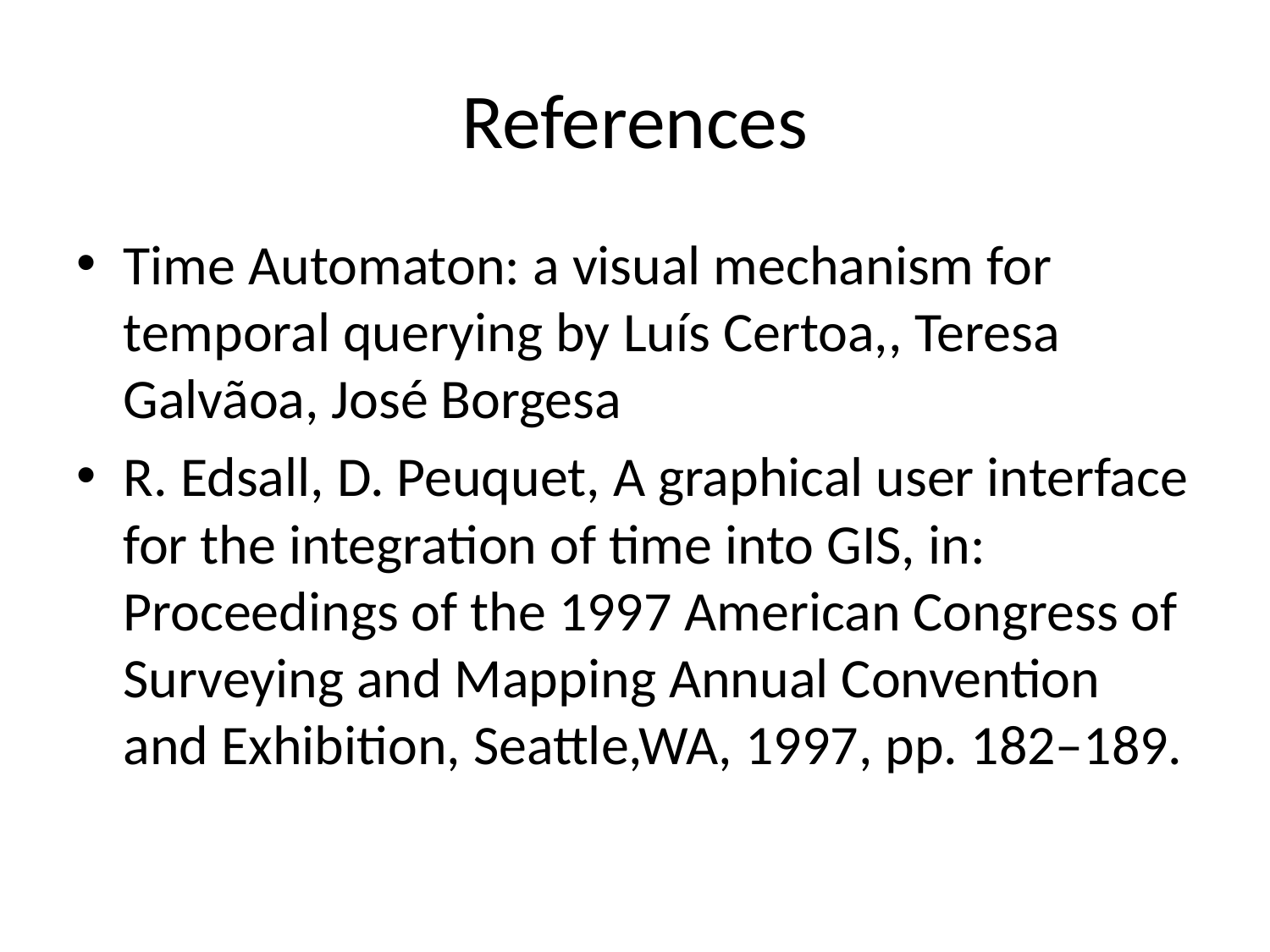

# References
Time Automaton: a visual mechanism for temporal querying by Luís Certoa,, Teresa Galvãoa, José Borgesa
R. Edsall, D. Peuquet, A graphical user interface for the integration of time into GIS, in: Proceedings of the 1997 American Congress of Surveying and Mapping Annual Convention and Exhibition, Seattle,WA, 1997, pp. 182–189.